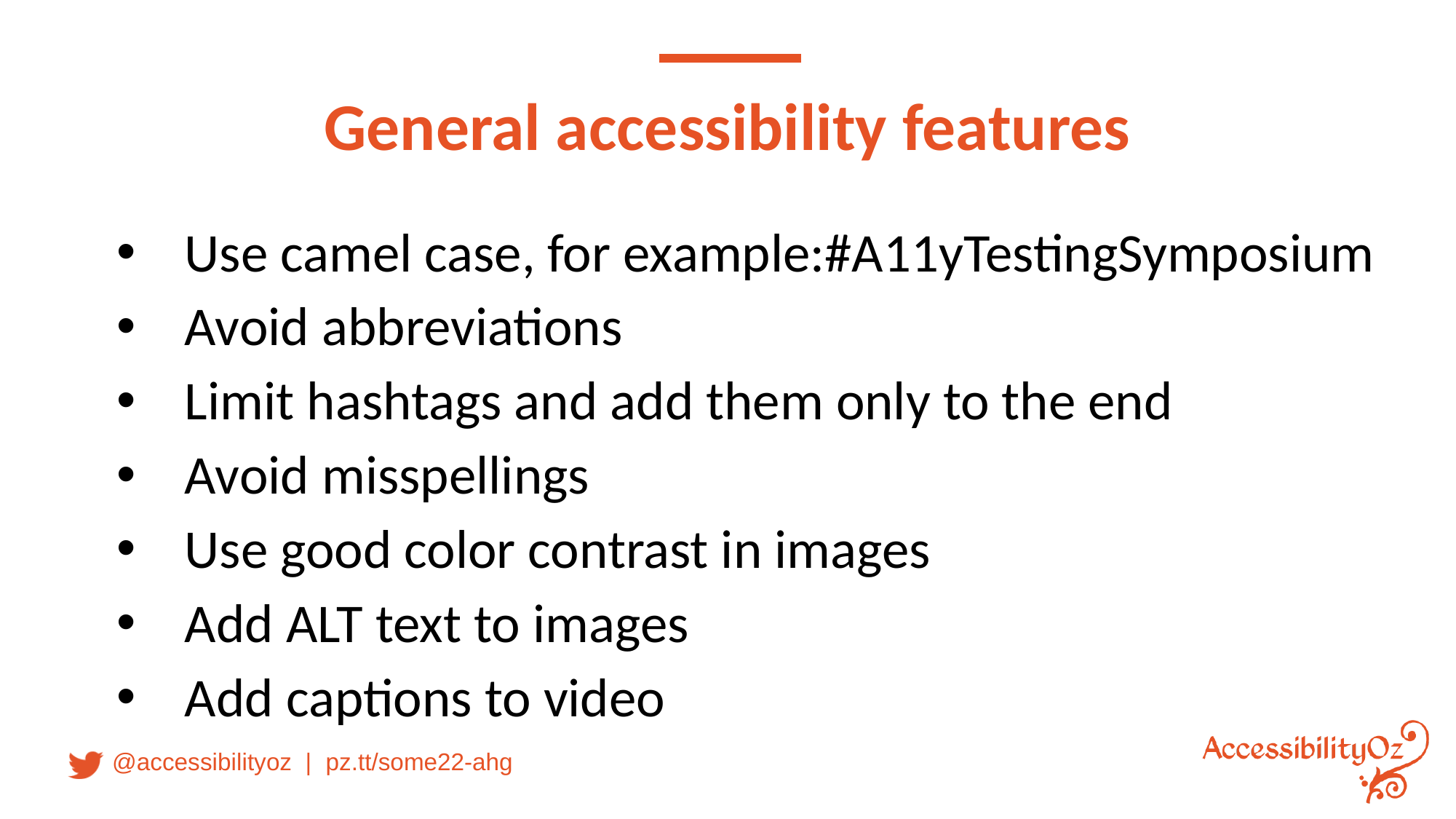

# General accessibility features
Use camel case, for example:#A11yTestingSymposium
Avoid abbreviations
Limit hashtags and add them only to the end
Avoid misspellings
Use good color contrast in images
Add ALT text to images
Add captions to video